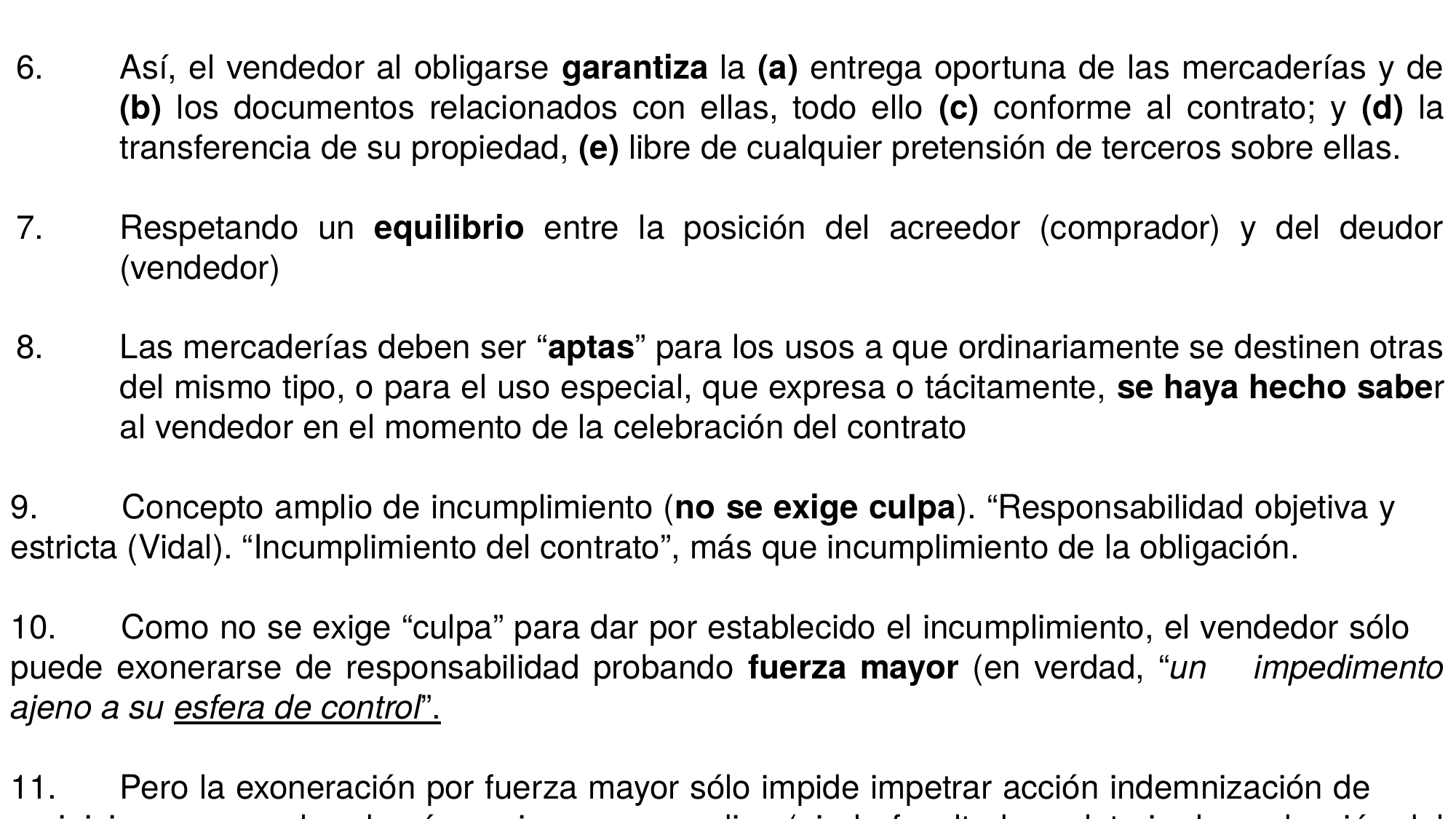

Así, el vendedor al obligarse garantiza la (a) entrega oportuna de las mercaderías y de (b) los documentos relacionados con ellas, todo ello (c) conforme al contrato; y (d) la transferencia de su propiedad, (e) libre de cualquier pretensión de terceros sobre ellas.

Respetando un equilibrio entre la posición del acreedor (comprador) y del deudor (vendedor)

Las mercaderías deben ser “aptas” para los usos a que ordinariamente se destinen otras del mismo tipo, o para el uso especial, que expresa o tácitamente, se haya hecho saber al vendedor en el momento de la celebración del contrato

9.  	Concepto amplio de incumplimiento (no se exige culpa). “Responsabilidad objetiva y 	estricta (Vidal). “Incumplimiento del contrato”, más que incumplimiento de la obligación.

10. 	Como no se exige “culpa” para dar por establecido el incumplimiento, el vendedor sólo 	puede exonerarse de responsabilidad probando fuerza mayor (en verdad, “un 	impedimento ajeno a su esfera de control”.

11.	Pero la exoneración por fuerza mayor sólo impide impetrar acción indemnización de 	perjuicios, pero no las demás acciones y remedios (ej.: la facultad resolutoria, la 	reducción del precio; o la reparación o la sustitución de las mercaderías no conformes al 	contrato).